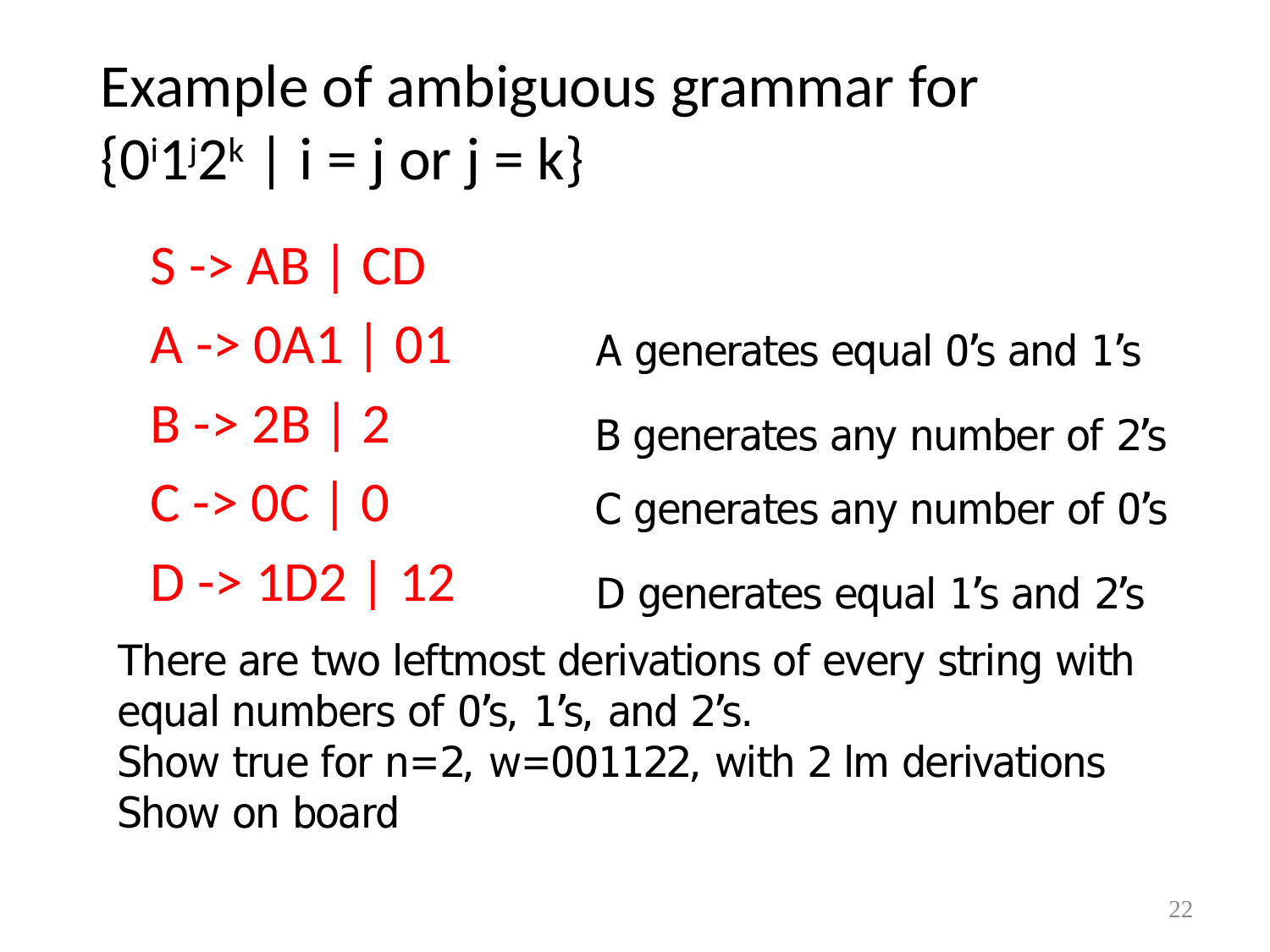

# Example of ambiguous grammar for {0i1j2k | i = j or j = k}
S -> AB | CD
A -> 0A1 | 01
B -> 2B | 2
C -> 0C | 0
D -> 1D2 | 12
A generates equal 0’s and 1’s
B generates any number of 2’s
C generates any number of 0’s
D generates equal 1’s and 2’s
There are two leftmost derivations of every string with equal numbers of 0’s, 1’s, and 2’s.
Show true for n=2, w=001122, with 2 lm derivations
Show on board
22